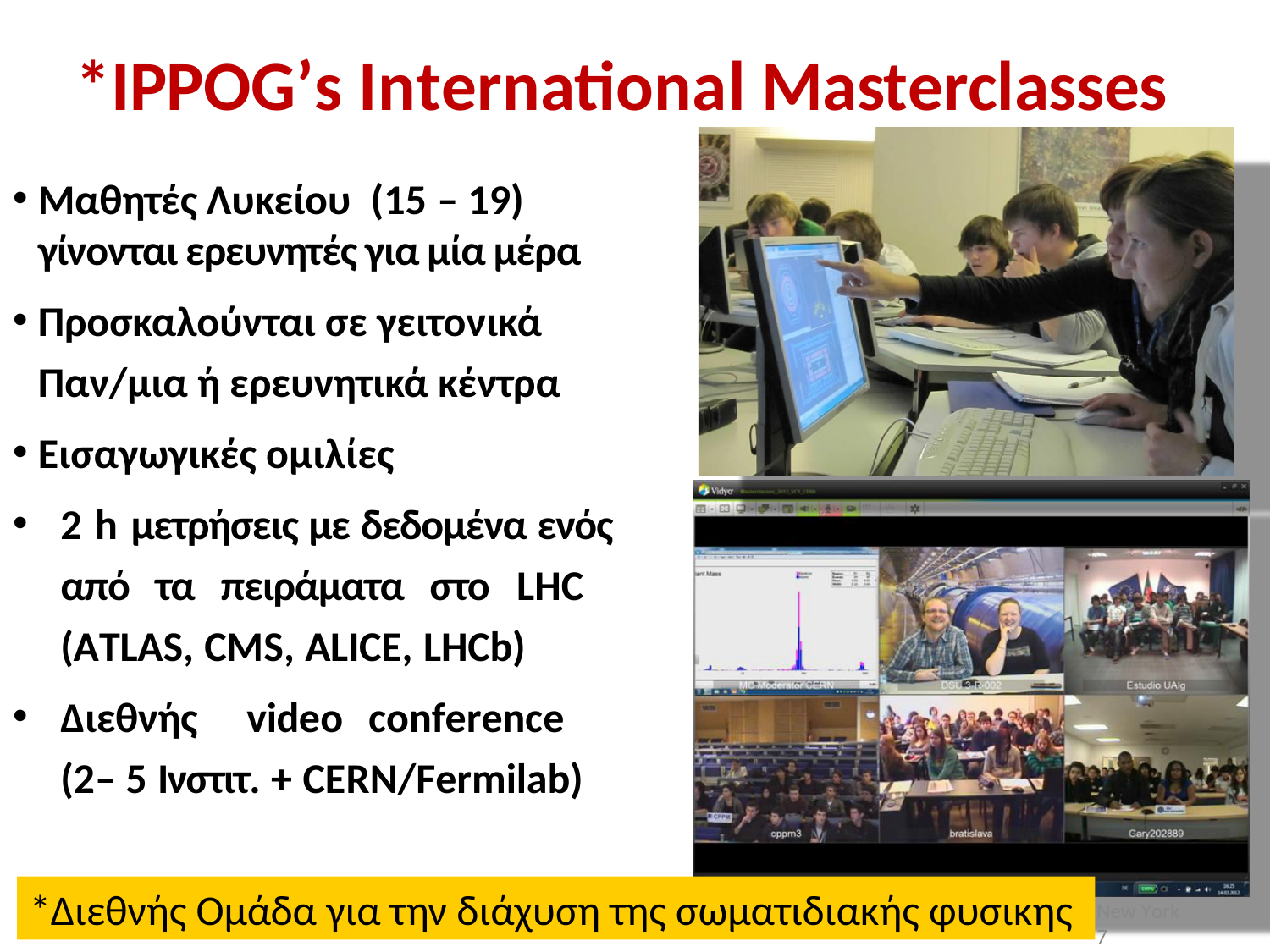

*ΙPPOG’s International Masterclasses

Μαθητές Λυκείου  (15 – 19) γίνονται ερευνητές για μία μέρα
Προσκαλούνται σε γειτονικά Παν/μια ή ερευνητικά κέντρα
Εισαγωγικές ομιλίες
2 h μετρήσεις με δεδομένα ενός από τα πειράματα στο LHC  (ATLAS, CMS, ALICE, LHCb)
Διεθνής  video conference	(2– 5 Ινστιτ. + CERN/Fermilab)

*Διεθνής Ομάδα για την διάχυση της σωματιδιακής φυσικης
New York 7